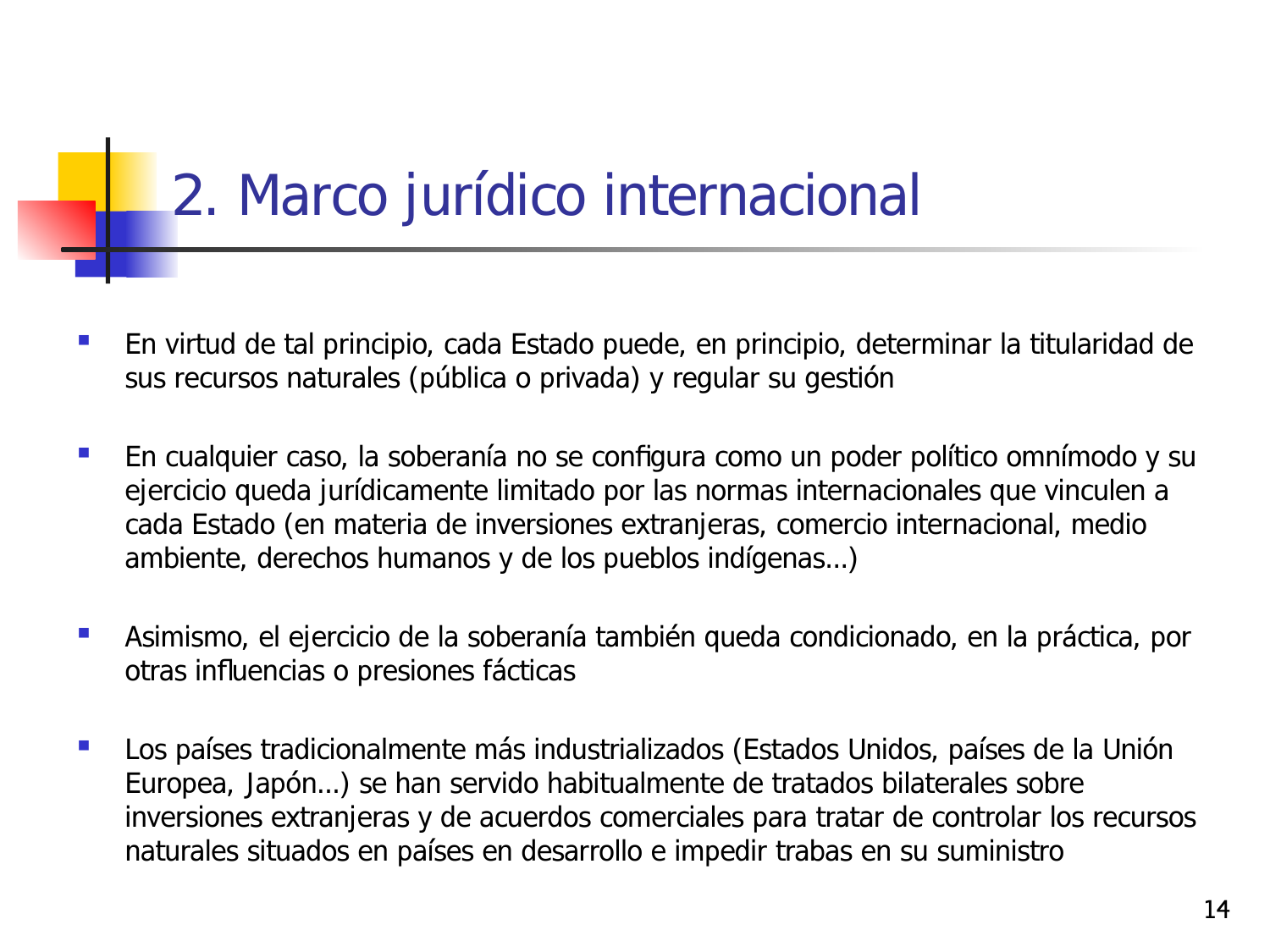

# 2. Marco jurídico internacional

En virtud de tal principio, cada Estado puede, en principio, determinar la titularidad de sus recursos naturales (pública o privada) y regular su gestión

En cualquier caso, la soberanía no se configura como un poder político omnímodo y su ejercicio queda jurídicamente limitado por las normas internacionales que vinculen a cada Estado (en materia de inversiones extranjeras, comercio internacional, medio ambiente, derechos humanos y de los pueblos indígenas…)

Asimismo, el ejercicio de la soberanía también queda condicionado, en la práctica, por otras influencias o presiones fácticas

Los países tradicionalmente más industrializados (Estados Unidos, países de la Unión Europea, Japón…) se han servido habitualmente de tratados bilaterales sobre inversiones extranjeras y de acuerdos comerciales para tratar de controlar los recursos naturales situados en países en desarrollo e impedir trabas en su suministro

14